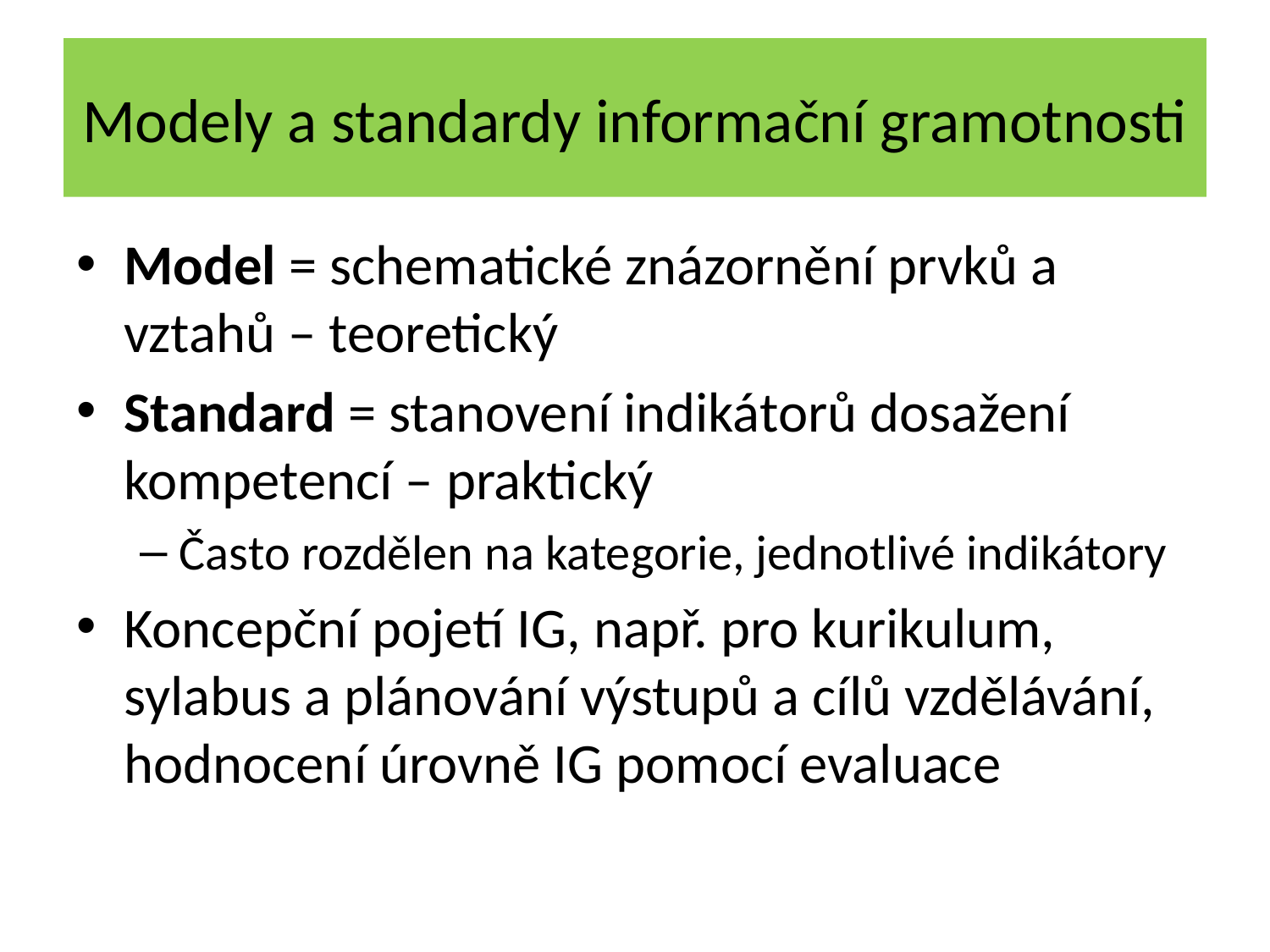

# Modely a standardy informační gramotnosti
Model = schematické znázornění prvků a vztahů – teoretický
Standard = stanovení indikátorů dosažení kompetencí – praktický
Často rozdělen na kategorie, jednotlivé indikátory
Koncepční pojetí IG, např. pro kurikulum, sylabus a plánování výstupů a cílů vzdělávání, hodnocení úrovně IG pomocí evaluace